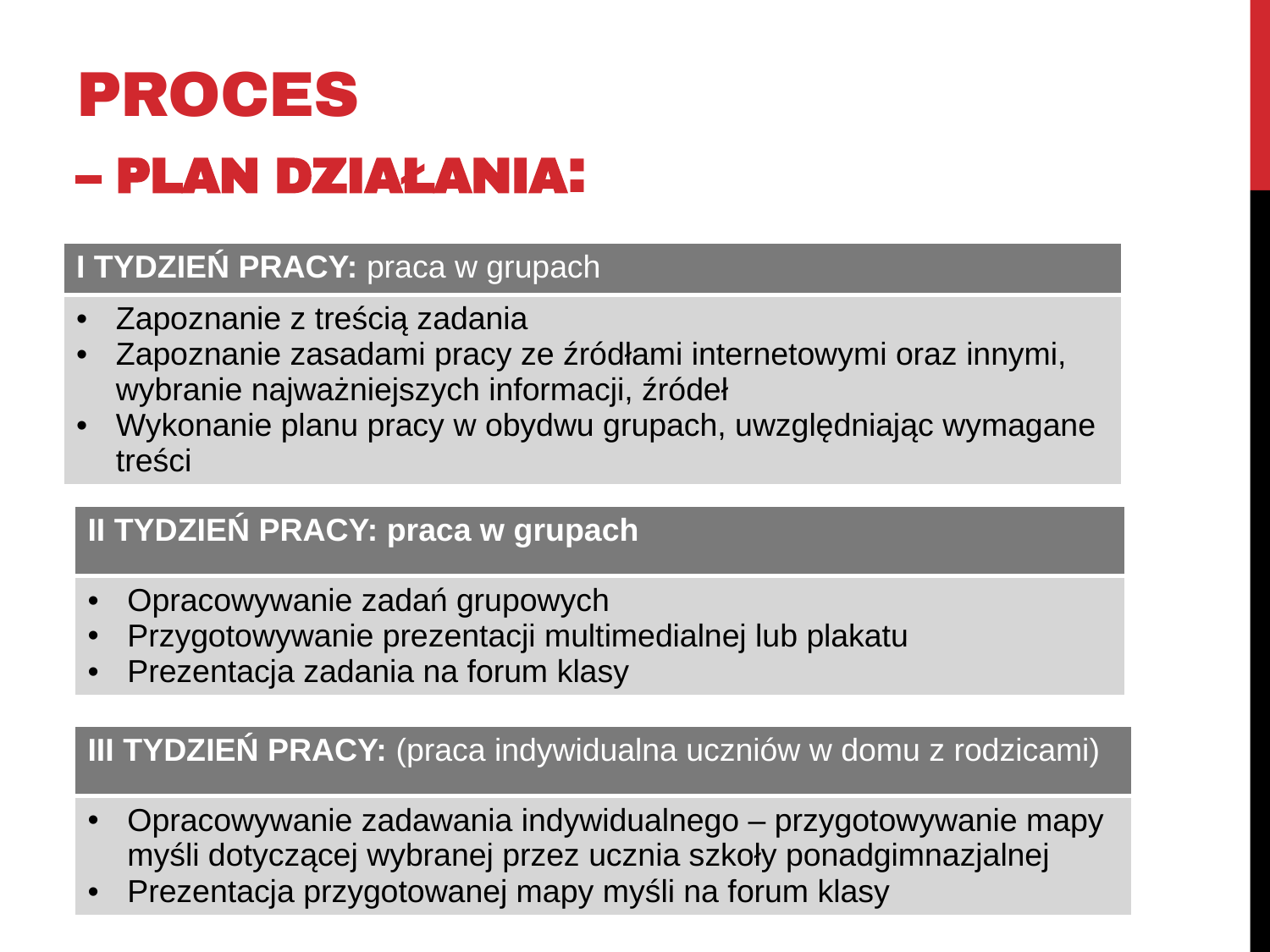

# Proces – plan działania:
| I TYDZIEŃ PRACY: praca w grupach |
| --- |
| Zapoznanie z treścią zadania Zapoznanie zasadami pracy ze źródłami internetowymi oraz innymi, wybranie najważniejszych informacji, źródeł Wykonanie planu pracy w obydwu grupach, uwzględniając wymagane treści |
| II TYDZIEŃ PRACY: praca w grupach |
| --- |
| Opracowywanie zadań grupowych Przygotowywanie prezentacji multimedialnej lub plakatu Prezentacja zadania na forum klasy |
| III TYDZIEŃ PRACY: (praca indywidualna uczniów w domu z rodzicami) |
| --- |
| Opracowywanie zadawania indywidualnego – przygotowywanie mapy myśli dotyczącej wybranej przez ucznia szkoły ponadgimnazjalnej Prezentacja przygotowanej mapy myśli na forum klasy |